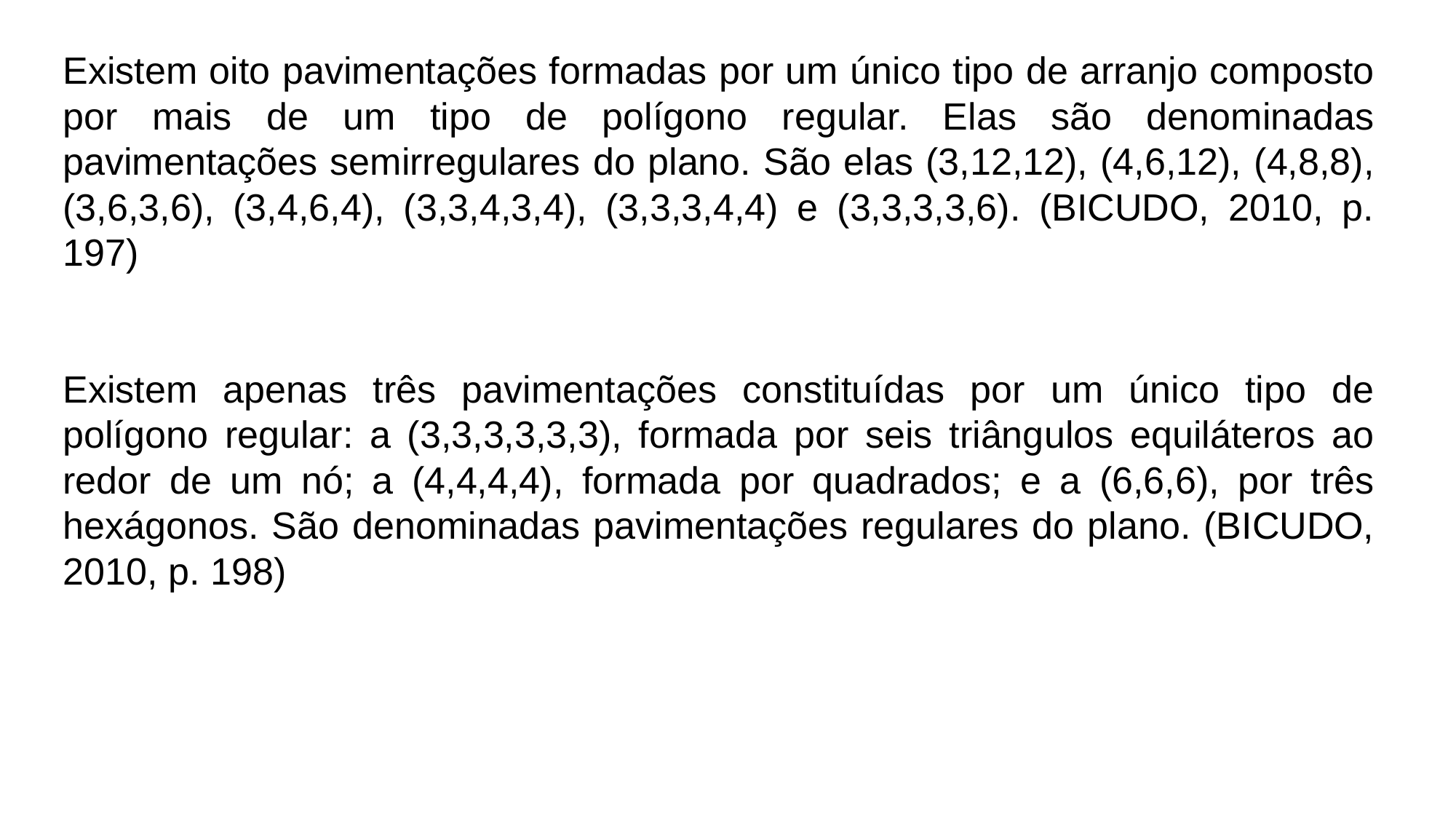

Existem oito pavimentações formadas por um único tipo de arranjo composto por mais de um tipo de polígono regular. Elas são denominadas pavimentações semirregulares do plano. São elas (3,12,12), (4,6,12), (4,8,8), (3,6,3,6), (3,4,6,4), (3,3,4,3,4), (3,3,3,4,4) e (3,3,3,3,6). (BICUDO, 2010, p. 197)

Existem apenas três pavimentações constituídas por um único tipo de polígono regular: a (3,3,3,3,3,3), formada por seis triângulos equiláteros ao redor de um nó; a (4,4,4,4), formada por quadrados; e a (6,6,6), por três hexágonos. São denominadas pavimentações regulares do plano. (BICUDO, 2010, p. 198)